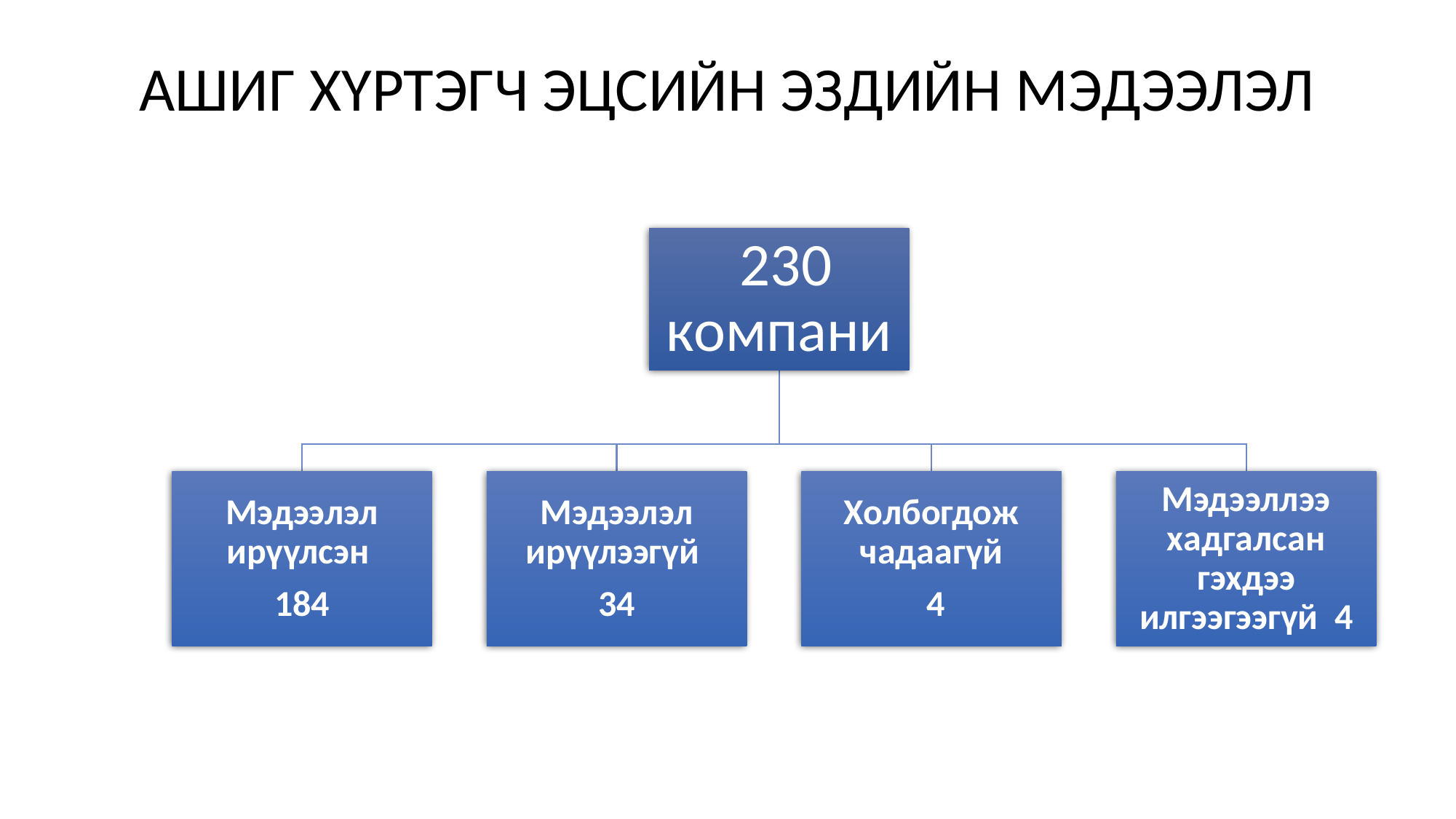

# АШИГ ХҮРТЭГЧ ЭЦСИЙН ЭЗДИЙН МЭДЭЭЛЭЛ
 230 компани
Мэдээлэл ирүүлсэн
184
Мэдээлэл ирүүлээгүй
34
Холбогдож чадаагүй
 4
Мэдээллээ хадгалсан гэхдээ илгээгээгүй  4